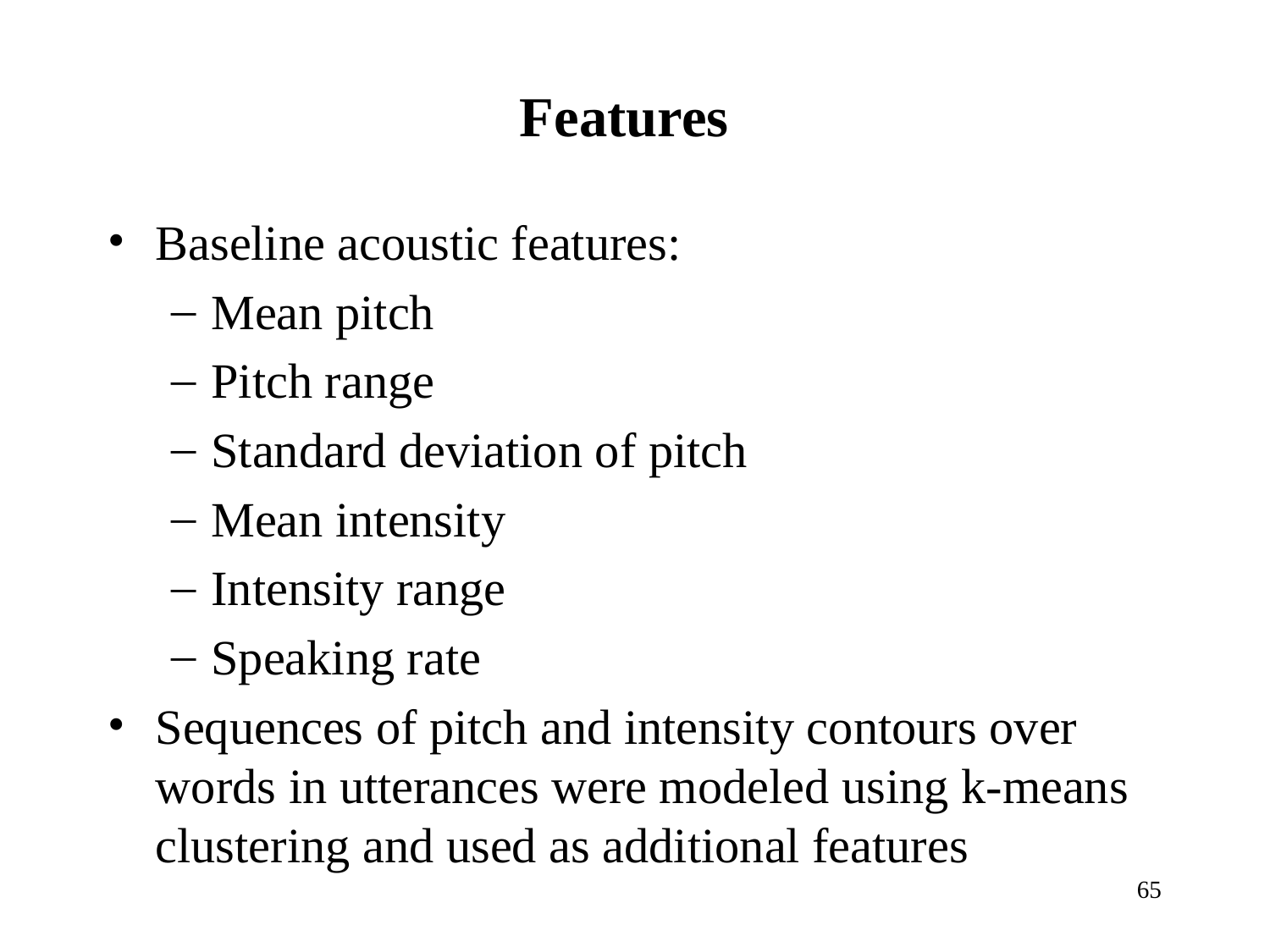

# Features
Baseline acoustic features:
Mean pitch
Pitch range
Standard deviation of pitch
Mean intensity
Intensity range
Speaking rate
Sequences of pitch and intensity contours over words in utterances were modeled using k-means clustering and used as additional features

65